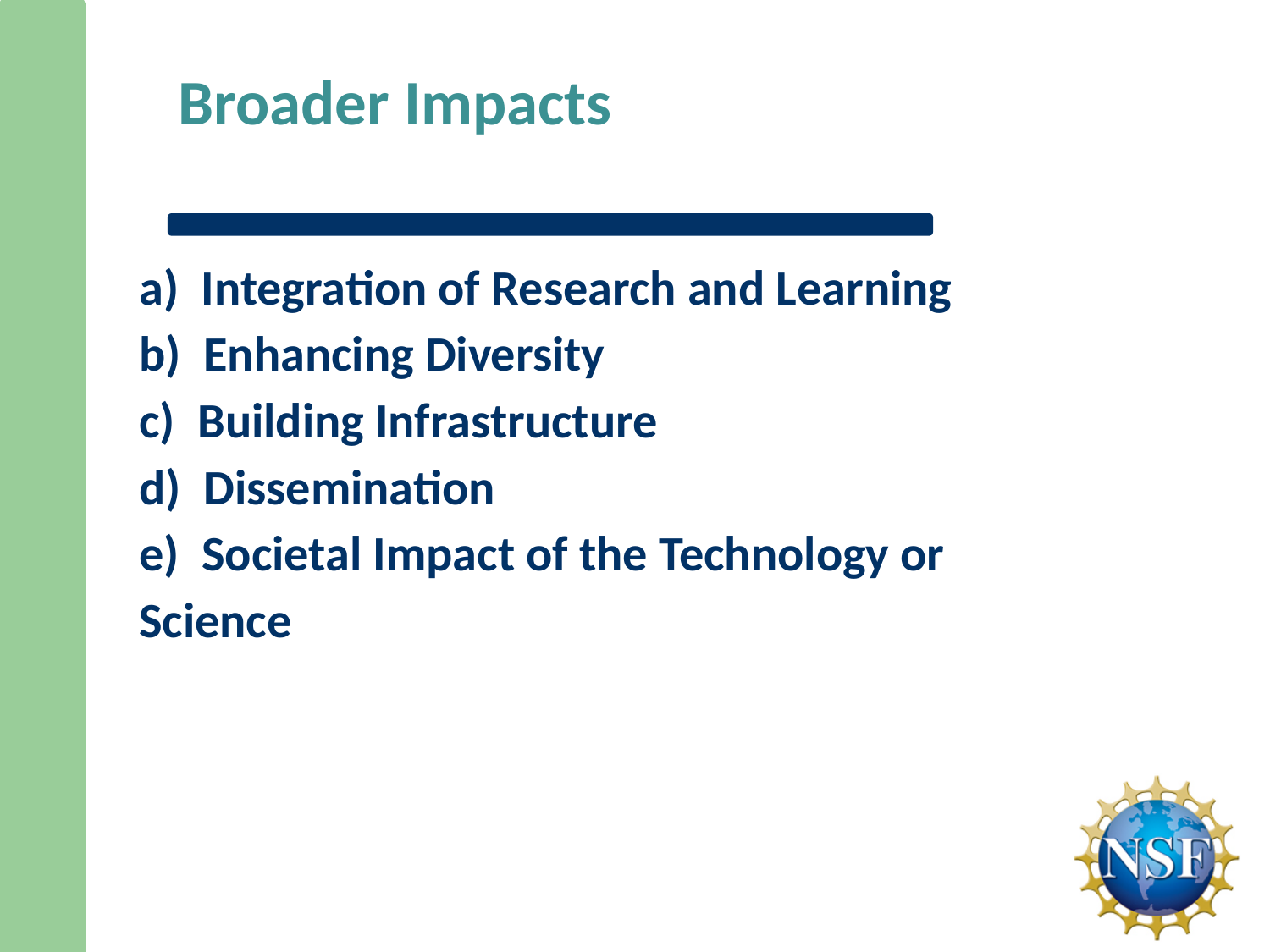

# Broader Impacts
a)  Integration of Research and Learning
b)  Enhancing Diversity
c)  Building Infrastructure
d)  Dissemination
e)  Societal Impact of the Technology or
Science